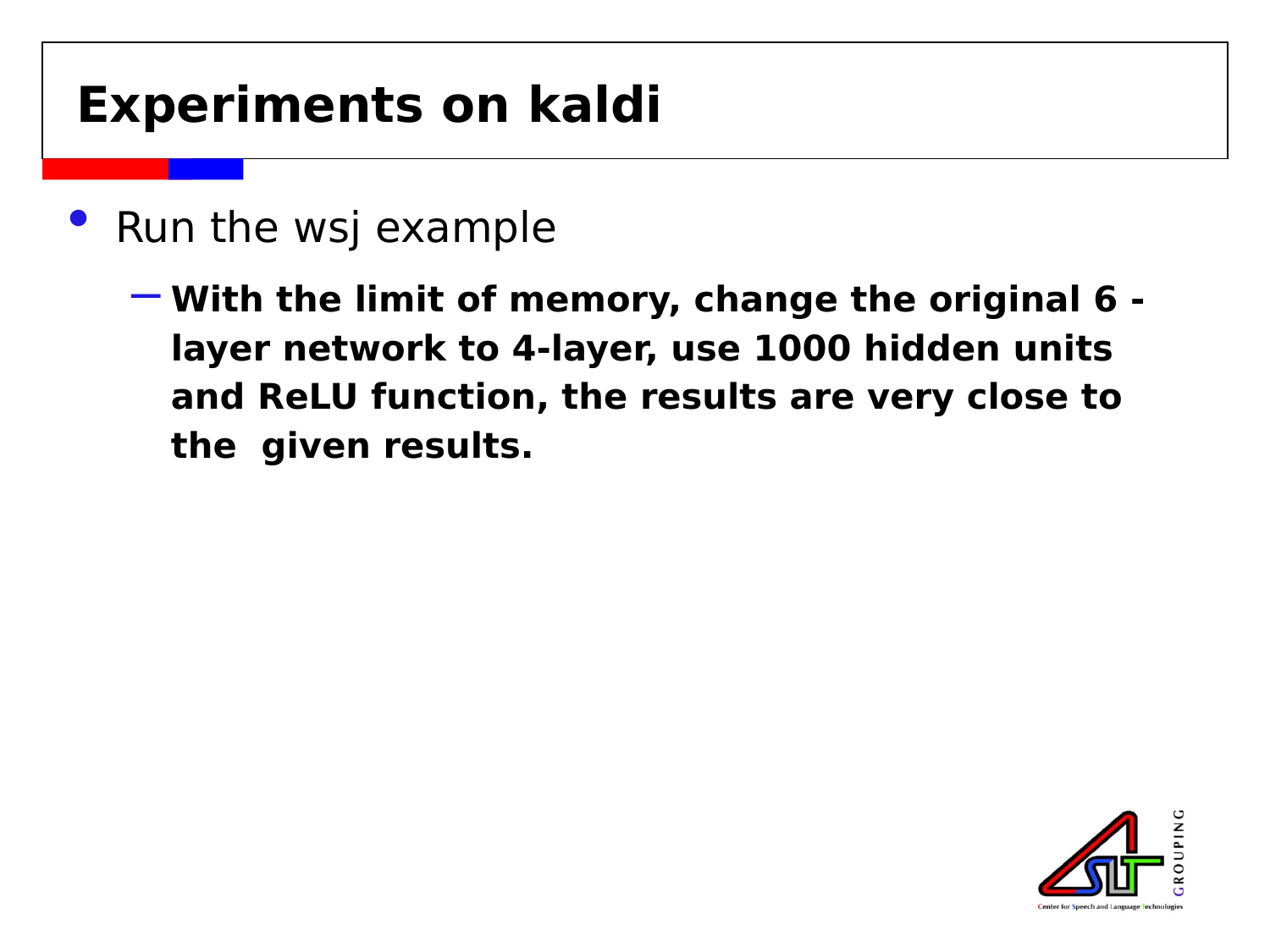

# Experiments on kaldi
Run the wsj example
With the limit of memory, change the original 6 -layer network to 4-layer, use 1000 hidden units and ReLU function, the results are very close to the  given results.